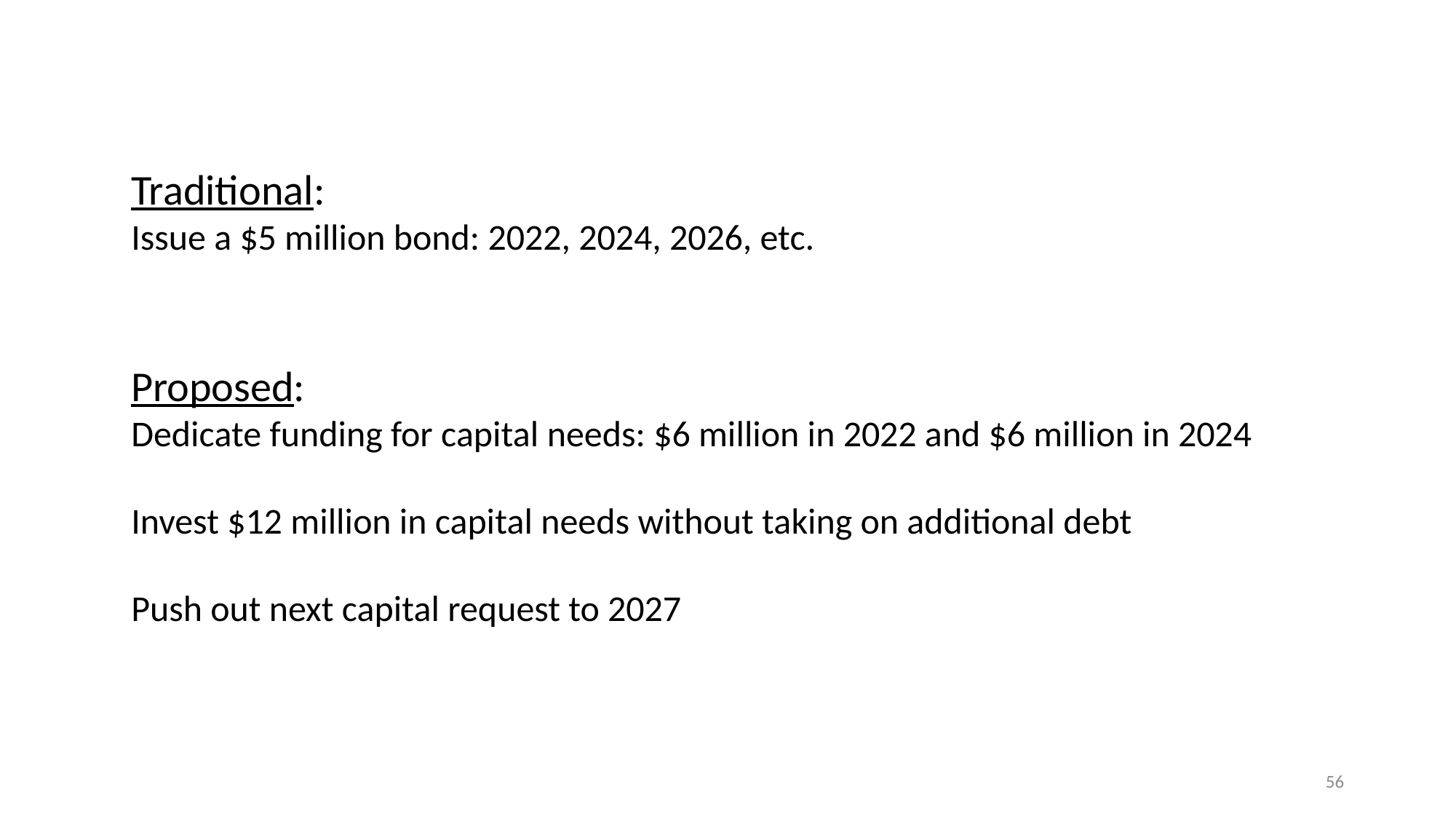

Traditional:
Issue a $5 million bond: 2022, 2024, 2026, etc.

Proposed:
Dedicate funding for capital needs: $6 million in 2022 and $6 million in 2024

Invest $12 million in capital needs without taking on additional debt

Push out next capital request to 2027
56